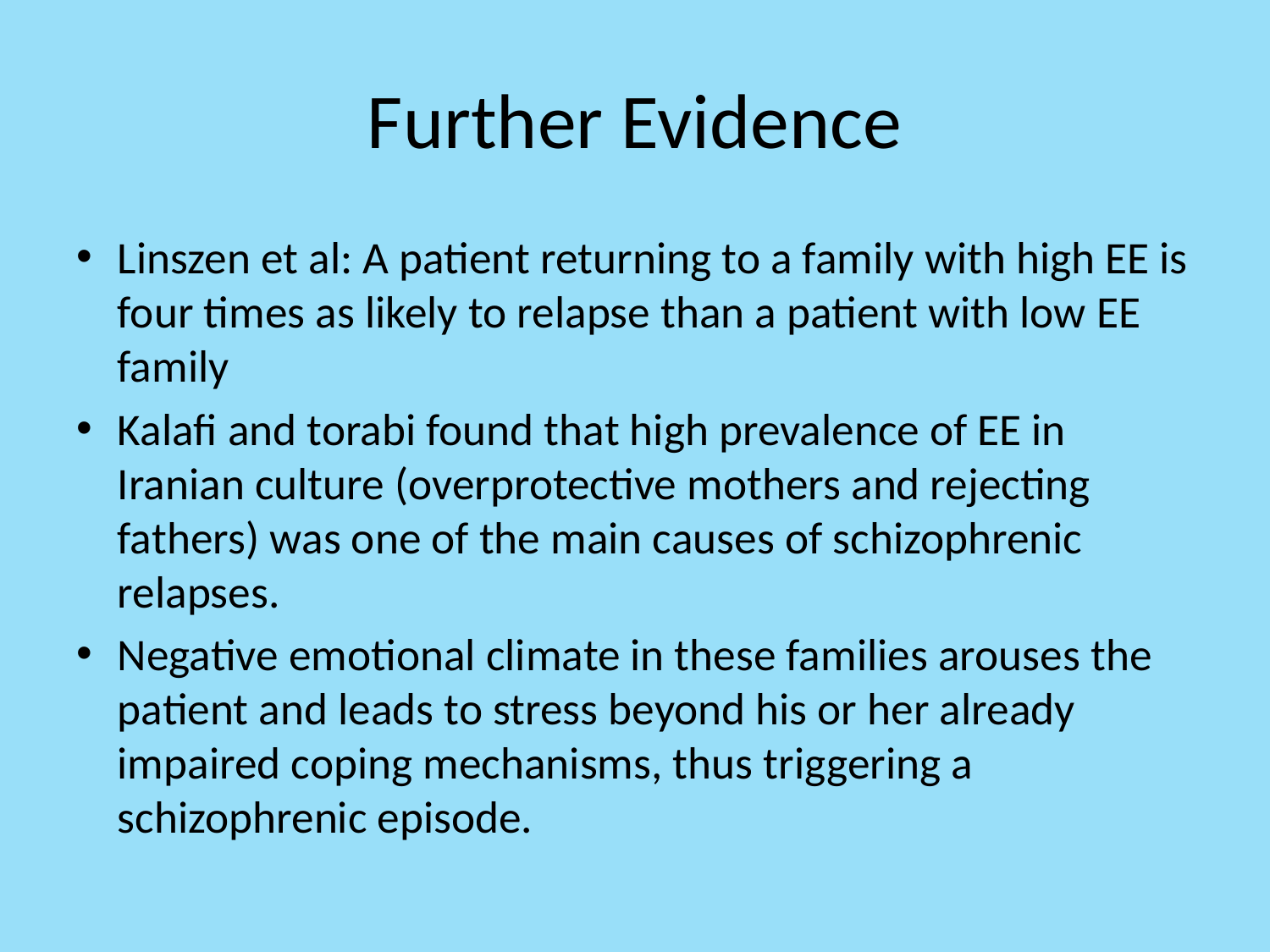

# Further Evidence
Linszen et al: A patient returning to a family with high EE is four times as likely to relapse than a patient with low EE family
Kalafi and torabi found that high prevalence of EE in Iranian culture (overprotective mothers and rejecting fathers) was one of the main causes of schizophrenic relapses.
Negative emotional climate in these families arouses the patient and leads to stress beyond his or her already impaired coping mechanisms, thus triggering a schizophrenic episode.